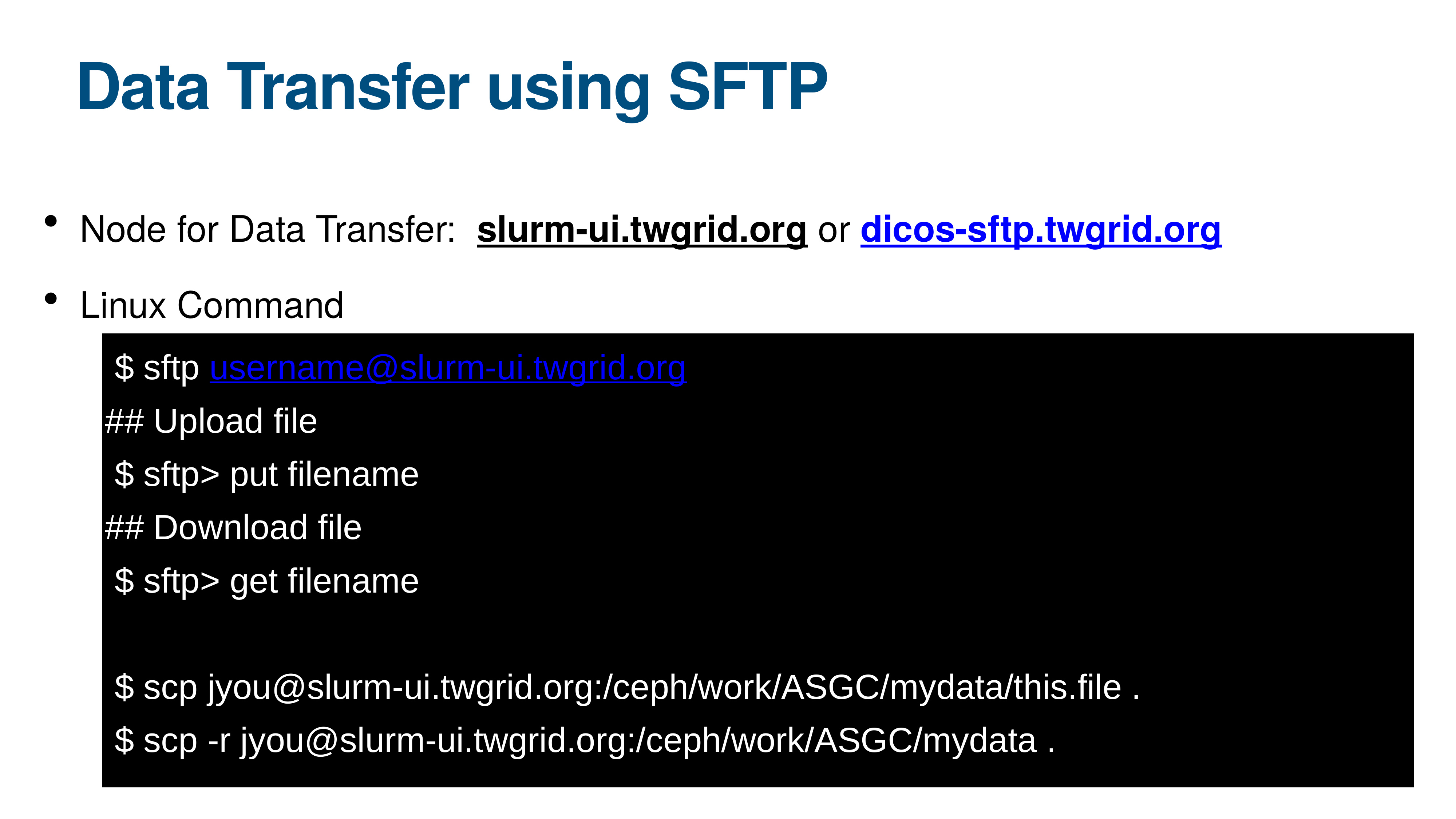

# Data Transfer using SFTP

Node for Data Transfer:  slurm-ui.twgrid.org or dicos-sftp.twgrid.org
Linux Command
 $ sftp username@slurm-ui.twgrid.org
## Upload file
 $ sftp> put filename
## Download file
 $ sftp> get filename

 $ scp jyou@slurm-ui.twgrid.org:/ceph/work/ASGC/mydata/this.file .
 $ scp -r jyou@slurm-ui.twgrid.org:/ceph/work/ASGC/mydata .